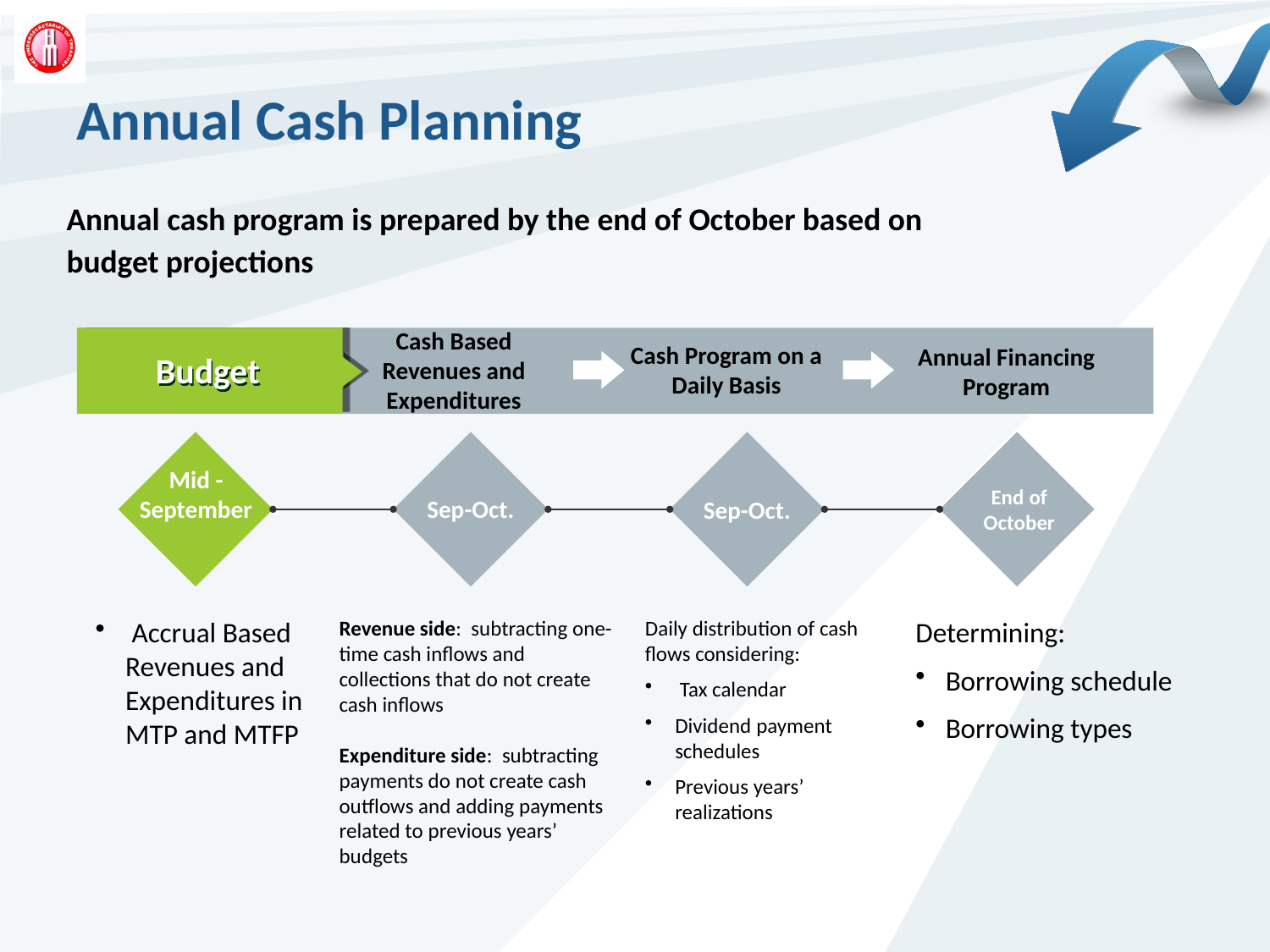

# Annual Cash Planning
Annual cash program is prepared by the end of October based on budget projections
Cash Based Revenues and Expenditures

Cash Program on a Daily Basis
Annual Financing Program
Budget

Mid -September
End of October
Sep-Oct.
Sep-Oct.
 Accrual Based Revenues and Expenditures in MTP and MTFP

Revenue side:  subtracting one-time cash inflows and collections that do not create cash inflows

Expenditure side:  subtracting payments do not create cash outflows and adding payments related to previous years’ budgets

Daily distribution of cash flows considering:
 Tax calendar
Dividend payment schedules
Previous years’ realizations

Determining:
Borrowing schedule
Borrowing types